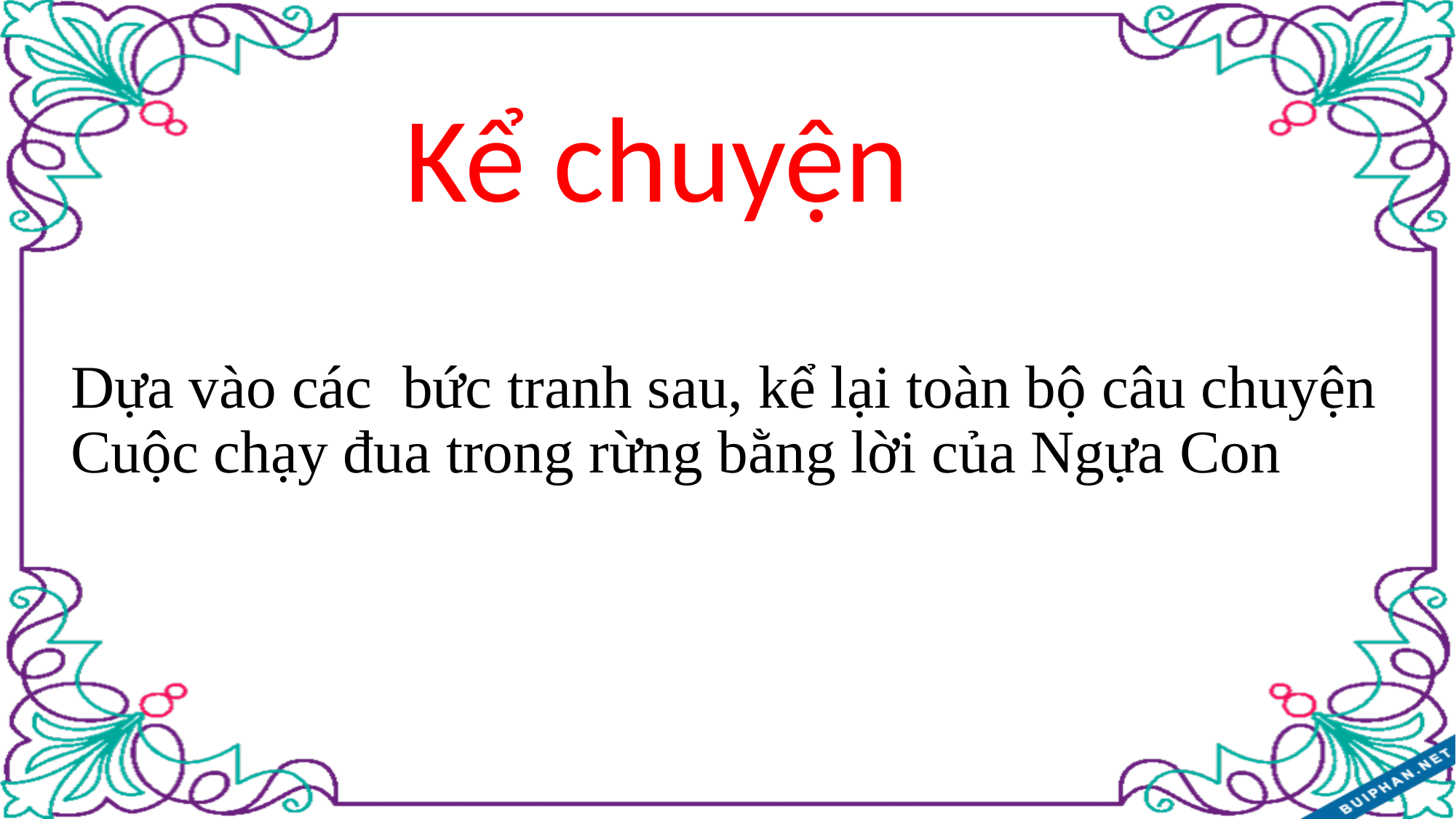

# Kể chuyện
Dựa vào các  bức tranh sau, kể lại toàn bộ câu chuyện Cuộc chạy đua trong rừng bằng lời của Ngựa Con